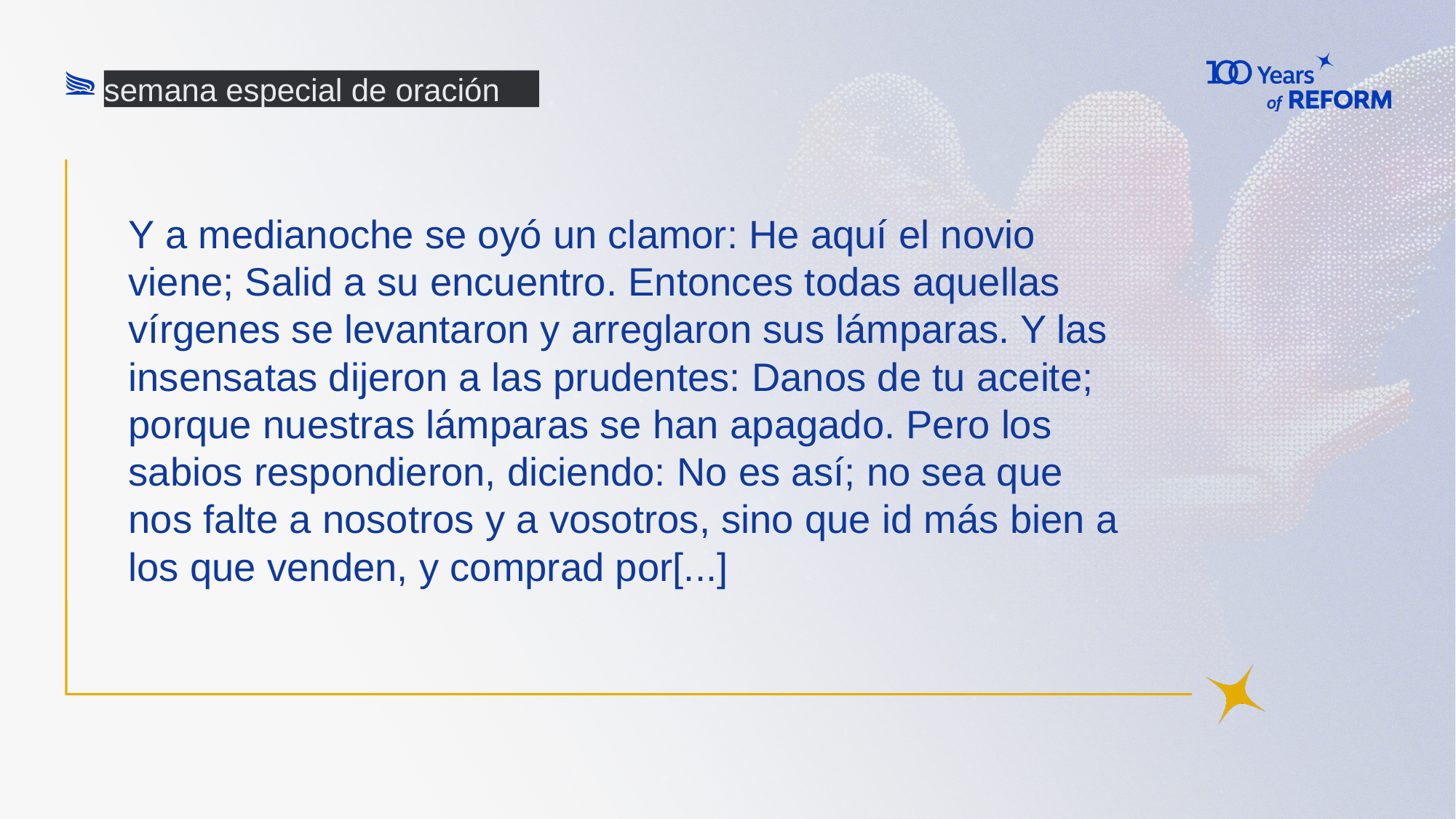

semana especial de oración
# Y a medianoche se oyó un clamor: He aquí el novio viene; Salid a su encuentro. Entonces todas aquellas vírgenes se levantaron y arreglaron sus lámparas. Y las insensatas dijeron a las prudentes: Danos de tu aceite; porque nuestras lámparas se han apagado. Pero los sabios respondieron, diciendo: No es así; no sea que nos falte a nosotros y a vosotros, sino que id más bien a los que venden, y comprad por[...]